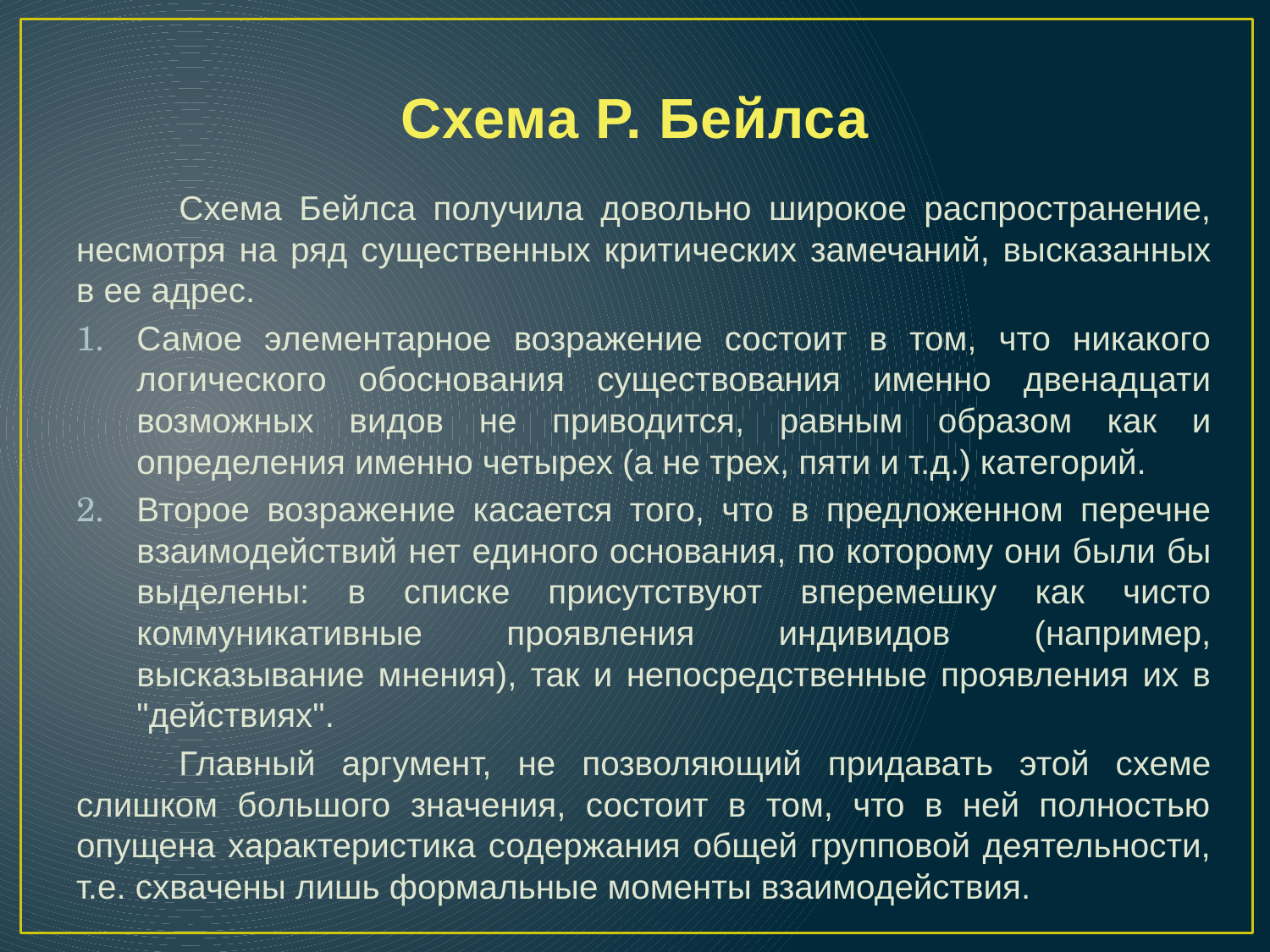

# Схема Р. Бейлса
	Схема Бейлса получила довольно широкое распространение, несмотря на ряд существенных критических замечаний, высказанных в ее адрес.
Самое элементарное возражение состоит в том, что никакого логического обоснования существования именно двенадцати возможных видов не приводится, равным образом как и определения именно четырех (а не трех, пяти и т.д.) категорий.
Второе возражение касается того, что в предложенном перечне взаимодействий нет единого основания, по которому они были бы выделены: в списке присутствуют вперемешку как чисто коммуникативные проявления индивидов (например, высказывание мнения), так и непосредственные проявления их в "действиях".
	Главный аргумент, не позволяющий придавать этой схеме слишком большого значения, состоит в том, что в ней полностью опущена характеристика содержания общей групповой деятельности, т.е. схвачены лишь формальные моменты взаимодействия.